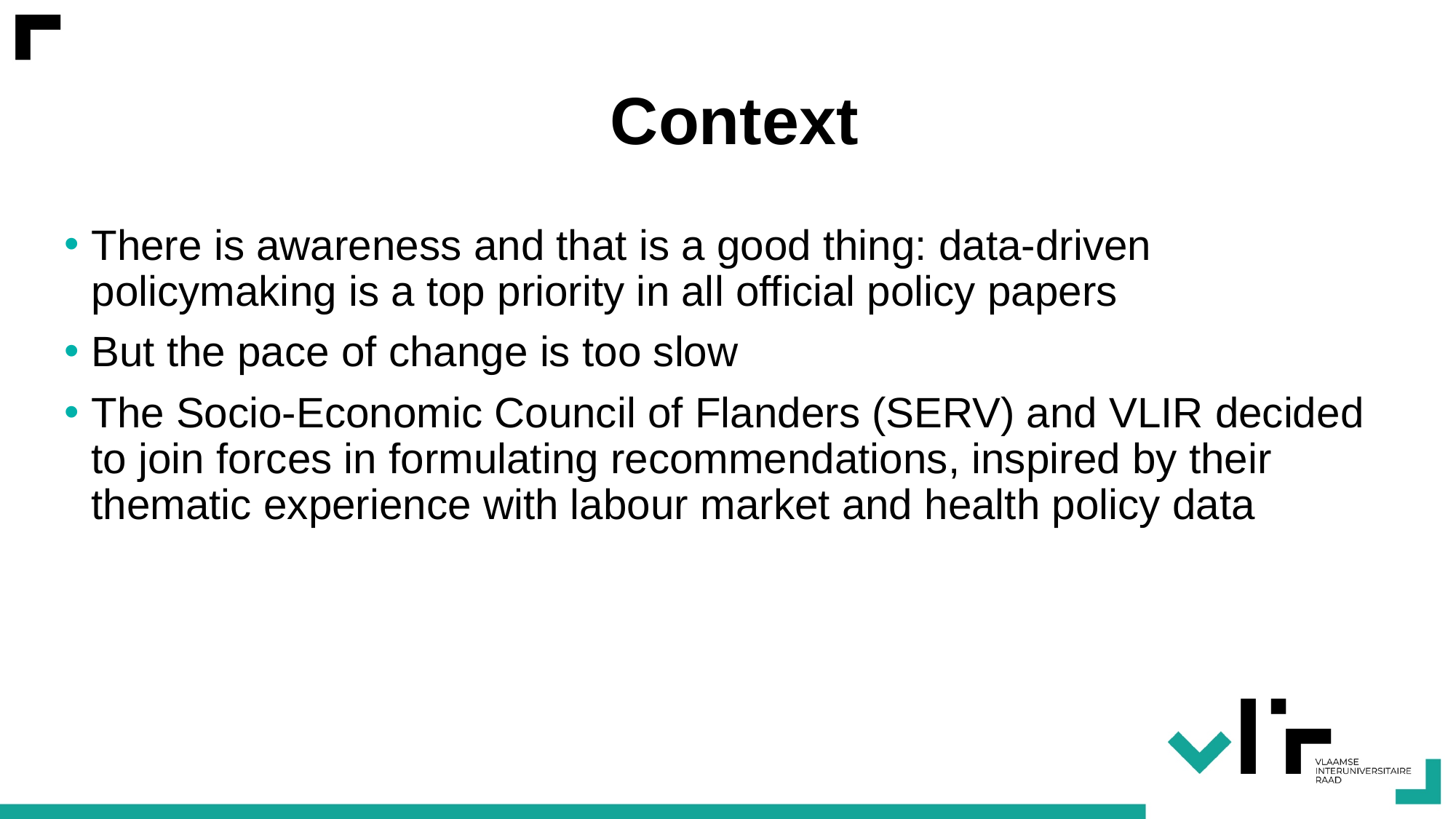

# Context
There is awareness and that is a good thing: data-driven policymaking is a top priority in all official policy papers
But the pace of change is too slow
The Socio-Economic Council of Flanders (SERV) and VLIR decided to join forces in formulating recommendations, inspired by their thematic experience with labour market and health policy data